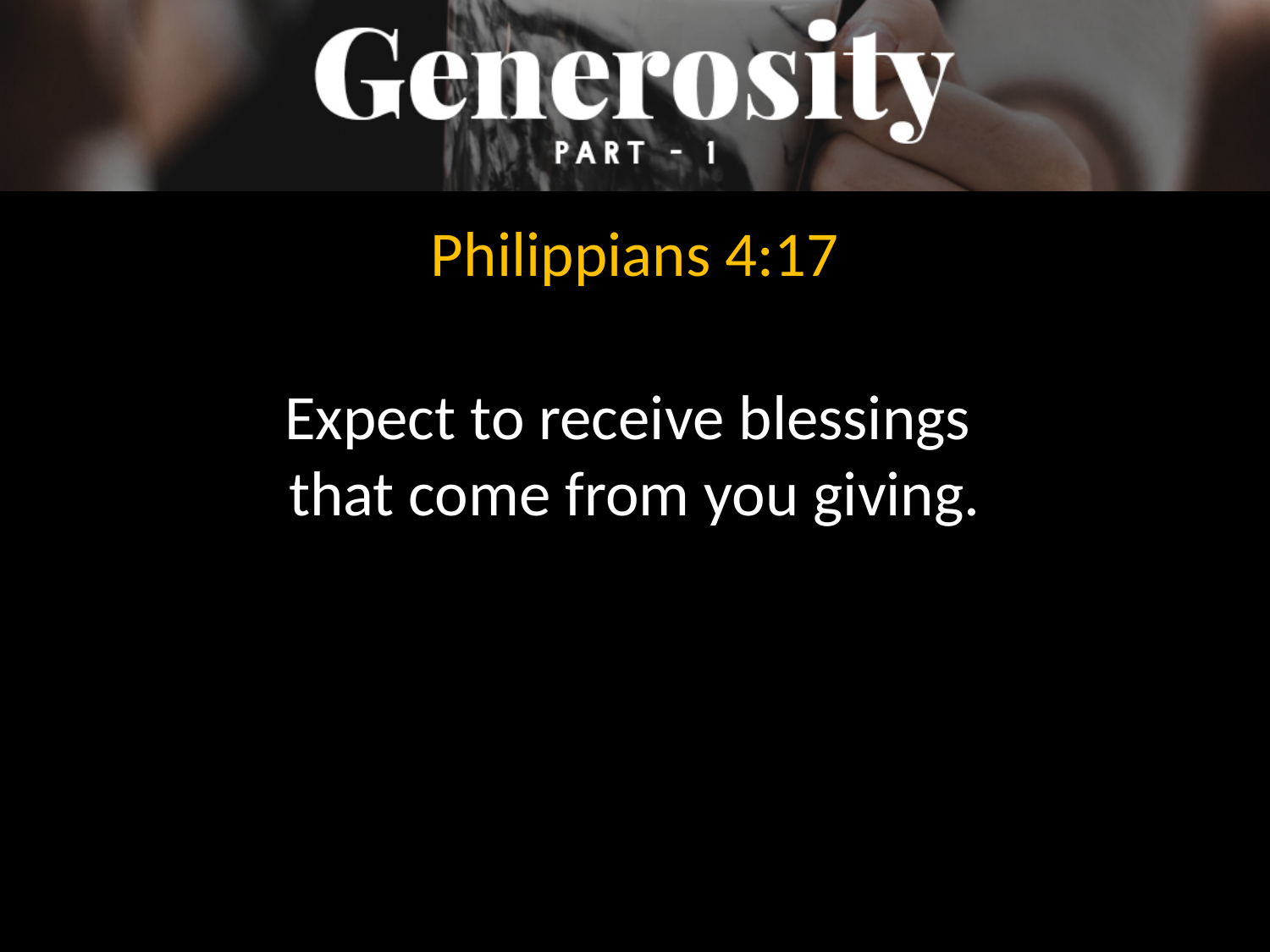

Philippians 4:17
Expect to receive blessings
that come from you giving.